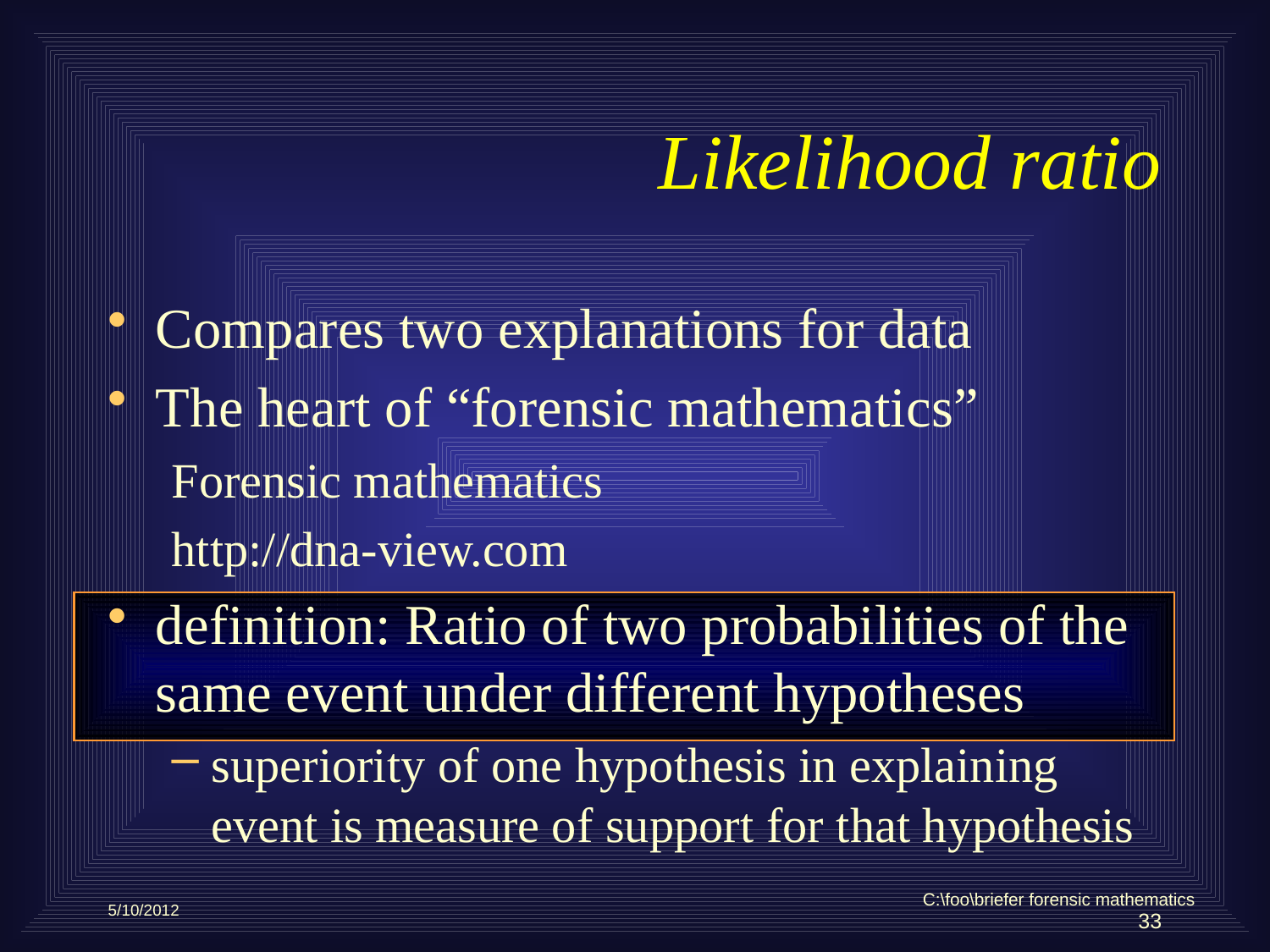

# Likelihood ratio
Compares two explanations for data
The heart of “forensic mathematics”
Forensic mathematics
http://dna-view.com
definition: Ratio of two probabilities of the same event under different hypotheses
superiority of one hypothesis in explaining event is measure of support for that hypothesis

C:\foo\briefer forensic mathematics
5/10/2012
33